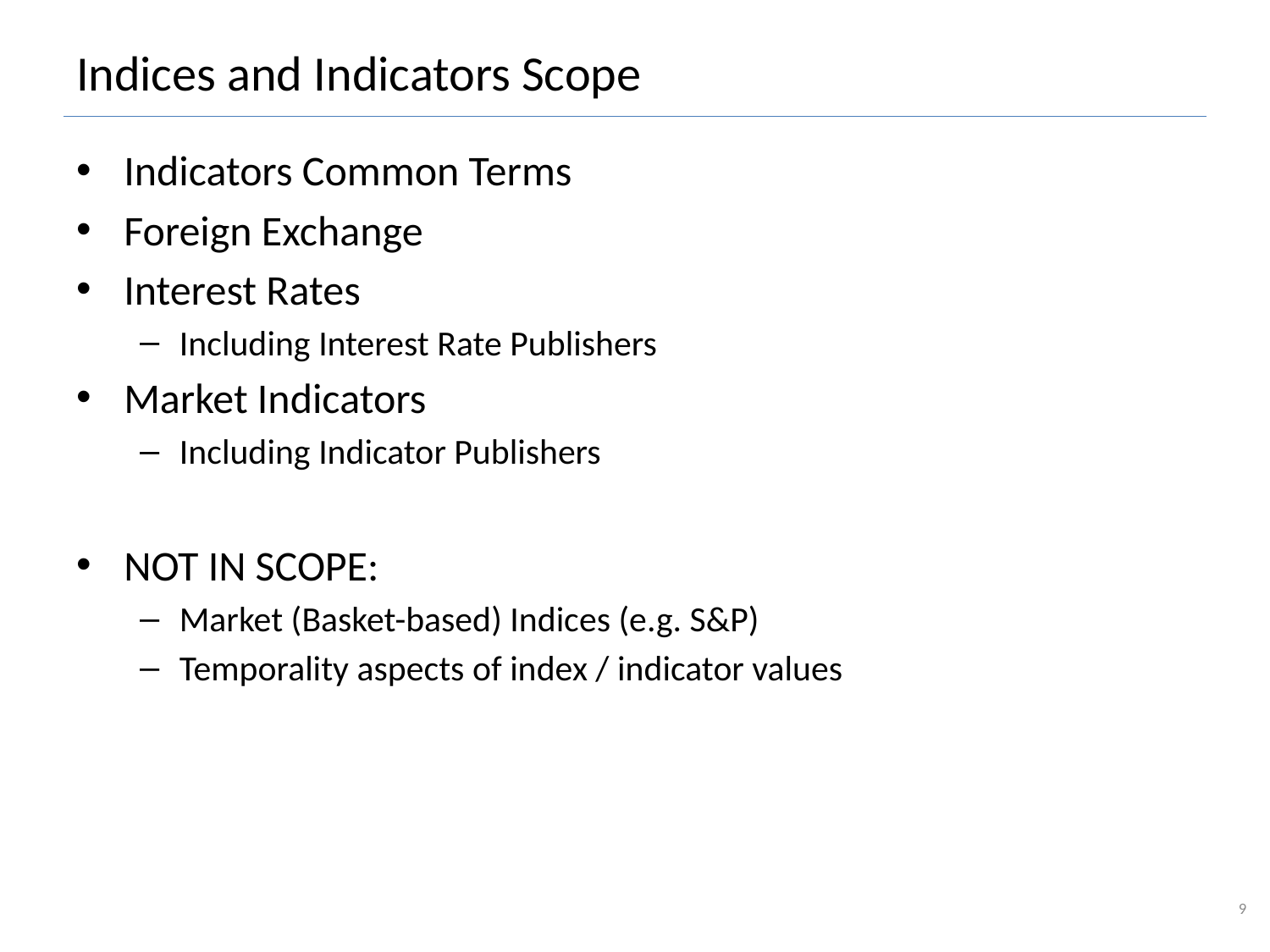

# Indices and Indicators Scope
Indicators Common Terms
Foreign Exchange
Interest Rates
Including Interest Rate Publishers
Market Indicators
Including Indicator Publishers

NOT IN SCOPE:
Market (Basket-based) Indices (e.g. S&P)
Temporality aspects of index / indicator values
9